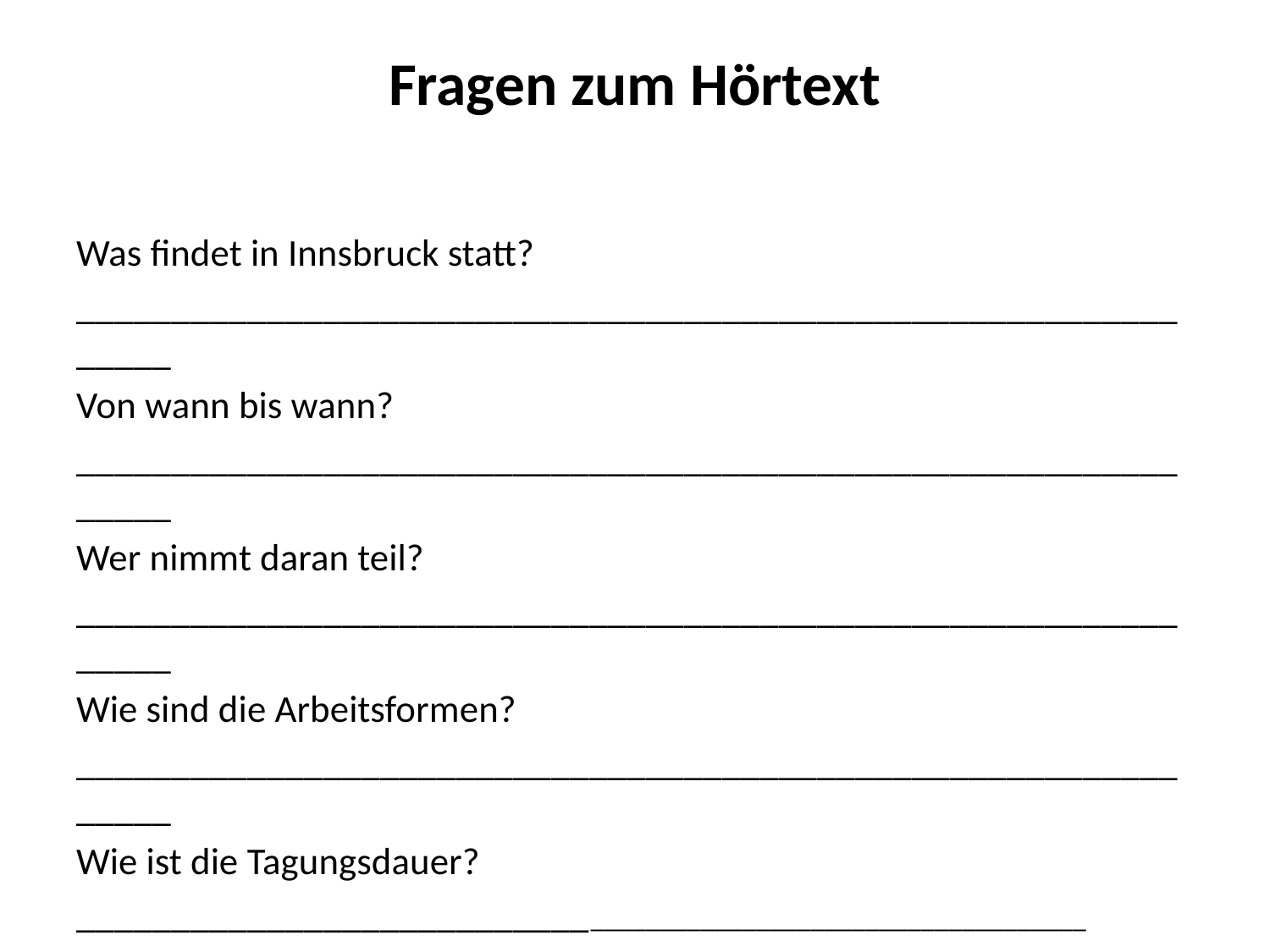

# Fragen zum Hörtext
Was findet in Innsbruck statt?
_______________________________________________________________
Von wann bis wann?
_______________________________________________________________
Wer nimmt daran teil?
_______________________________________________________________
Wie sind die Arbeitsformen?
_______________________________________________________________
Wie ist die Tagungsdauer?
_______________________________________________________________